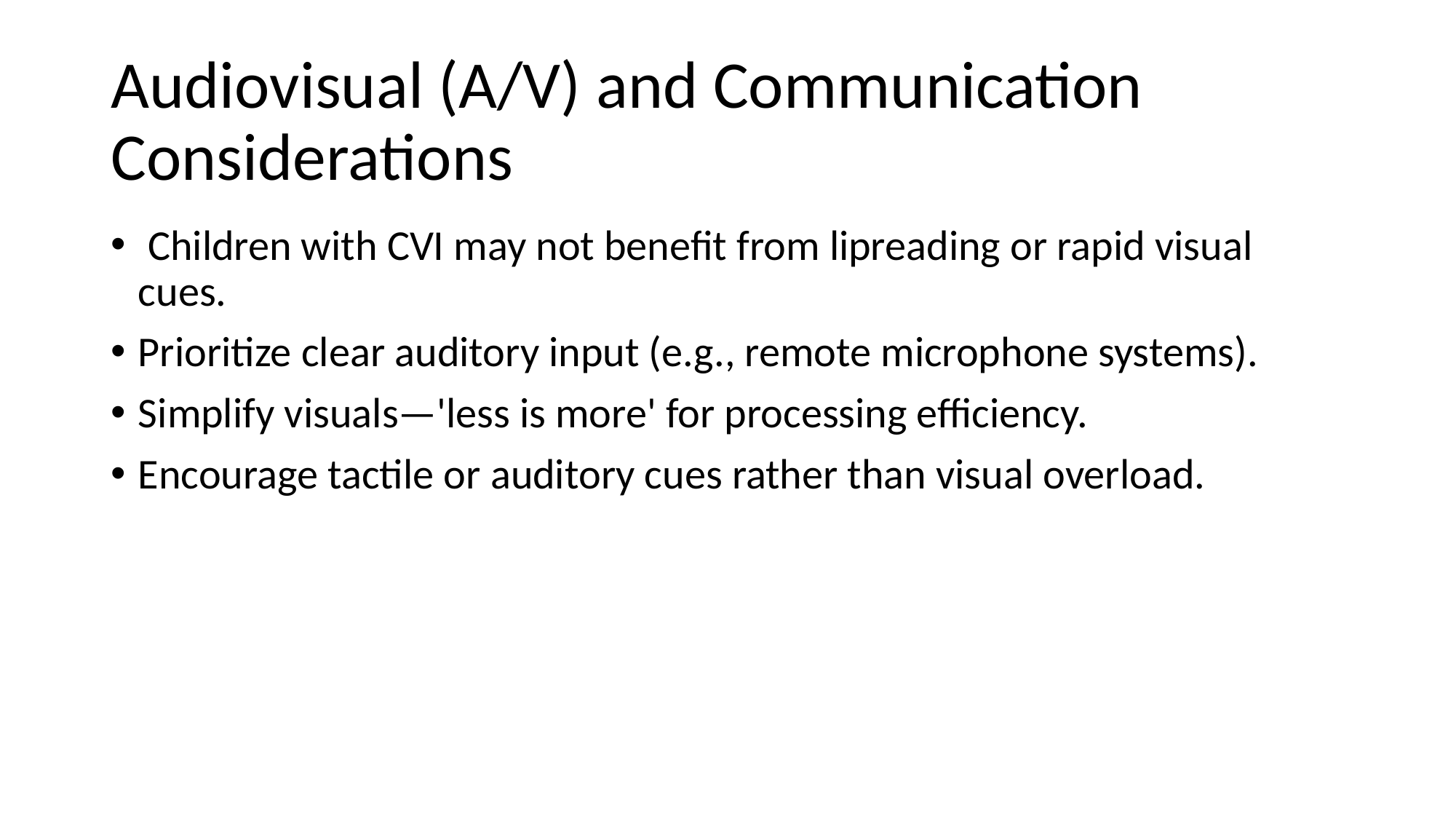

# Audiovisual (A/V) and Communication Considerations
 Children with CVI may not benefit from lipreading or rapid visual cues.
Prioritize clear auditory input (e.g., remote microphone systems).
Simplify visuals—'less is more' for processing efficiency.
Encourage tactile or auditory cues rather than visual overload.